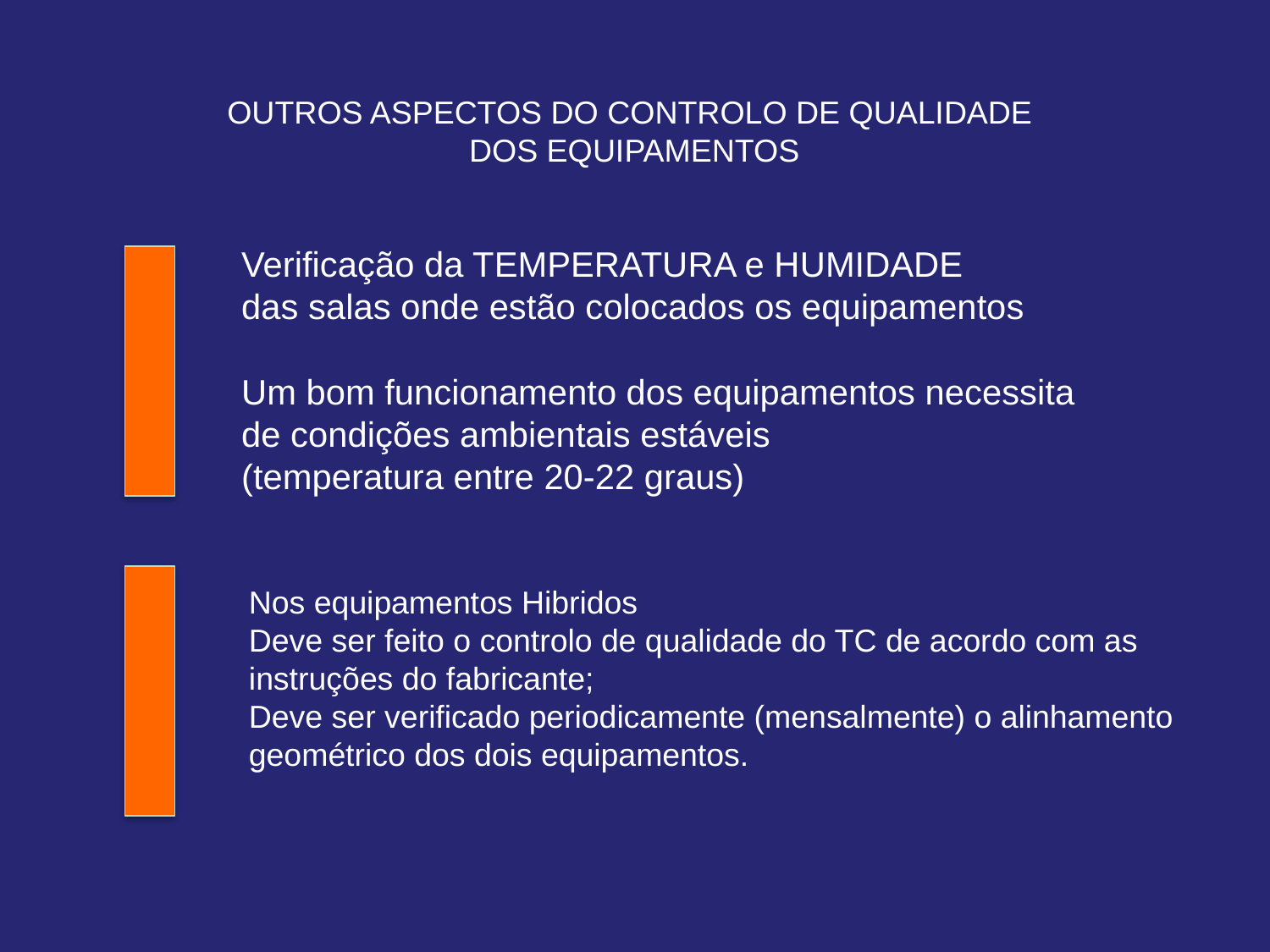

OUTROS ASPECTOS DO CONTROLO DE QUALIDADE
DOS EQUIPAMENTOS
Verificação da TEMPERATURA e HUMIDADE
das salas onde estão colocados os equipamentos

Um bom funcionamento dos equipamentos necessita
de condições ambientais estáveis
(temperatura entre 20-22 graus)

Nos equipamentos Hibridos
Deve ser feito o controlo de qualidade do TC de acordo com as
instruções do fabricante;
Deve ser verificado periodicamente (mensalmente) o alinhamento
geométrico dos dois equipamentos.